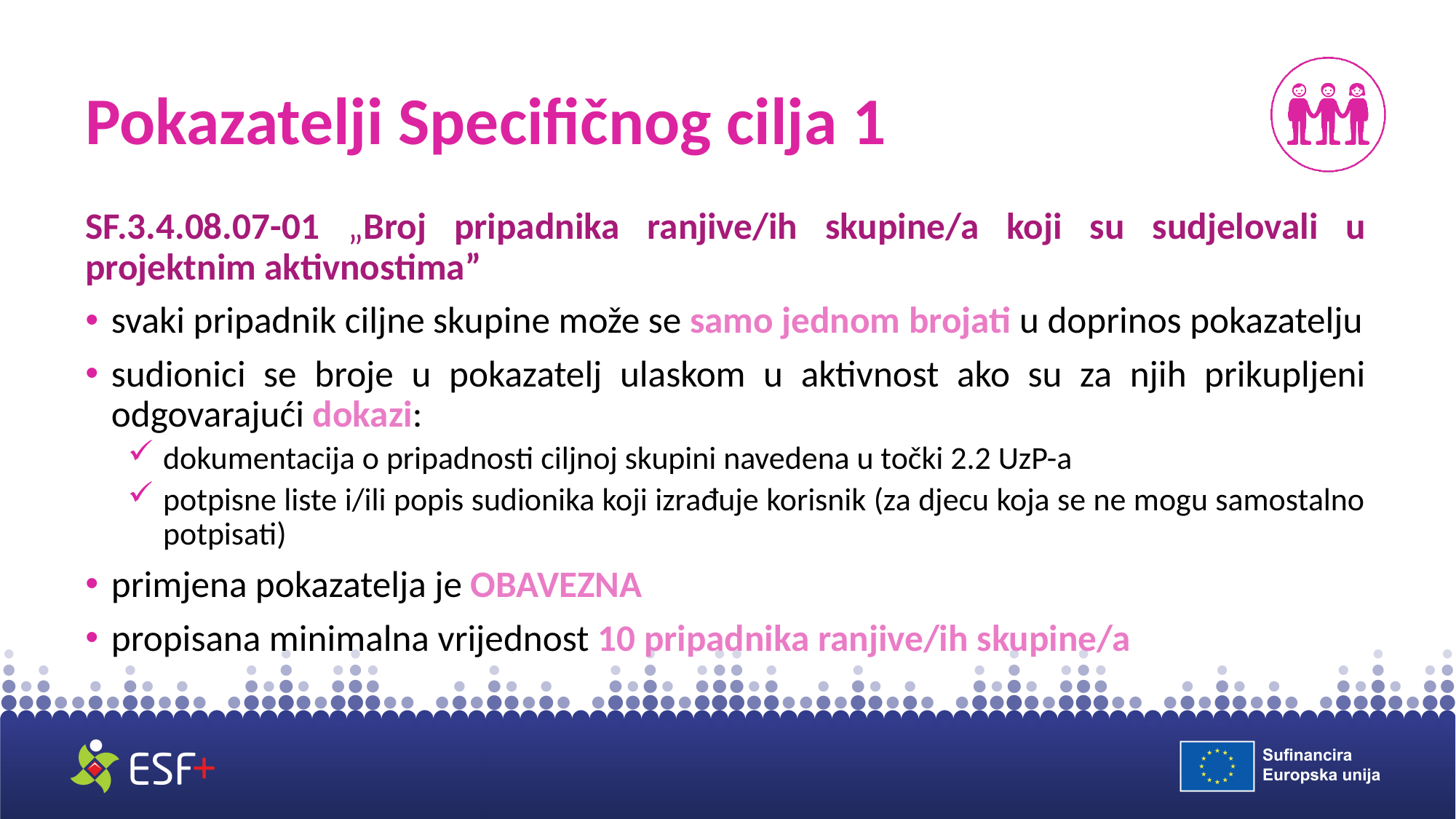

# Pokazatelji Specifičnog cilja 1
SF.3.4.08.07-01 „Broj pripadnika ranjive/ih skupine/a koji su sudjelovali u projektnim aktivnostima”
svaki pripadnik ciljne skupine može se samo jednom brojati u doprinos pokazatelju
sudionici se broje u pokazatelj ulaskom u aktivnost ako su za njih prikupljeni odgovarajući dokazi:
dokumentacija o pripadnosti ciljnoj skupini navedena u točki 2.2 UzP-a
potpisne liste i/ili popis sudionika koji izrađuje korisnik (za djecu koja se ne mogu samostalno potpisati)
primjena pokazatelja je OBAVEZNA
propisana minimalna vrijednost 10 pripadnika ranjive/ih skupine/a